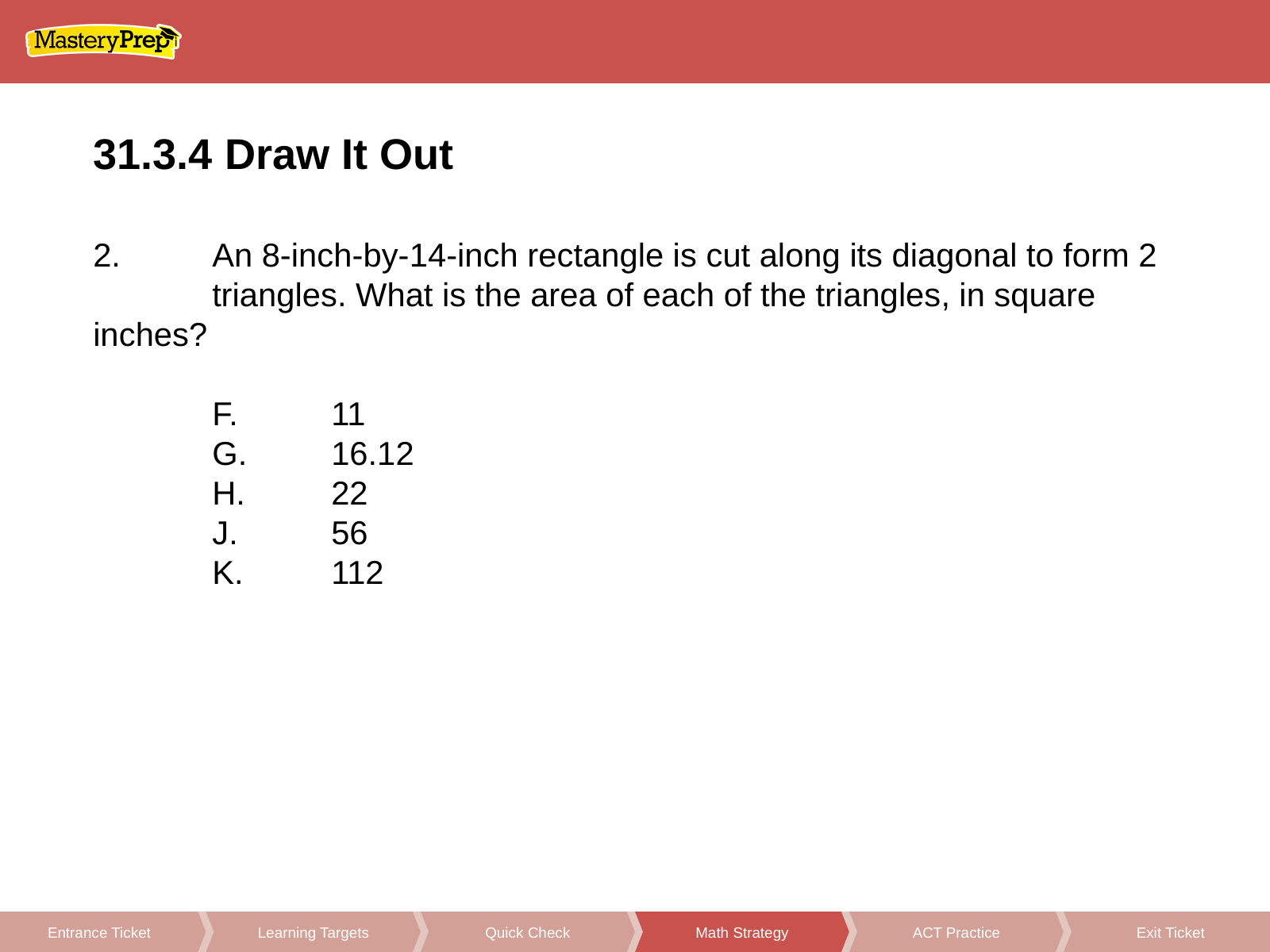

31.3.4 Draw It Out
2.	An 8-inch-by-14-inch rectangle is cut along its diagonal to form 2 	triangles. What is the area of each of the triangles, in square inches?

	F.	11
	G.	16.12
	H.	22
	J.	56
	K.	112

Math Strategy
ACT Practice
Exit Ticket
Learning Targets
Quick Check
Entrance Ticket